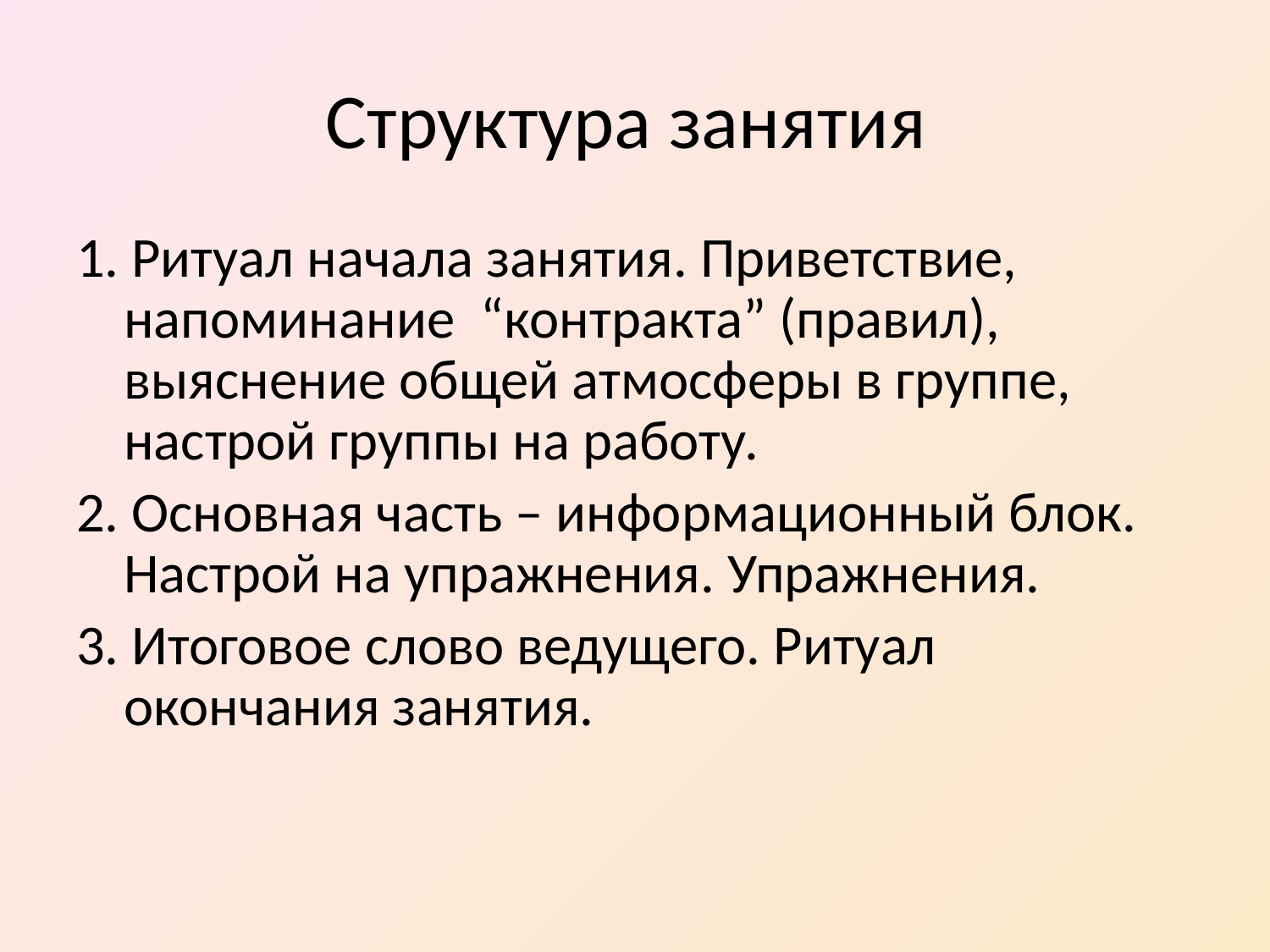

# Структура занятия
1. Ритуал начала занятия. Приветствие, напоминание  “контракта” (правил), выяснение общей атмосферы в группе, настрой группы на работу.
2. Основная часть – информационный блок. Настрой на упражнения. Упражнения.
3. Итоговое слово ведущего. Ритуал окончания занятия.